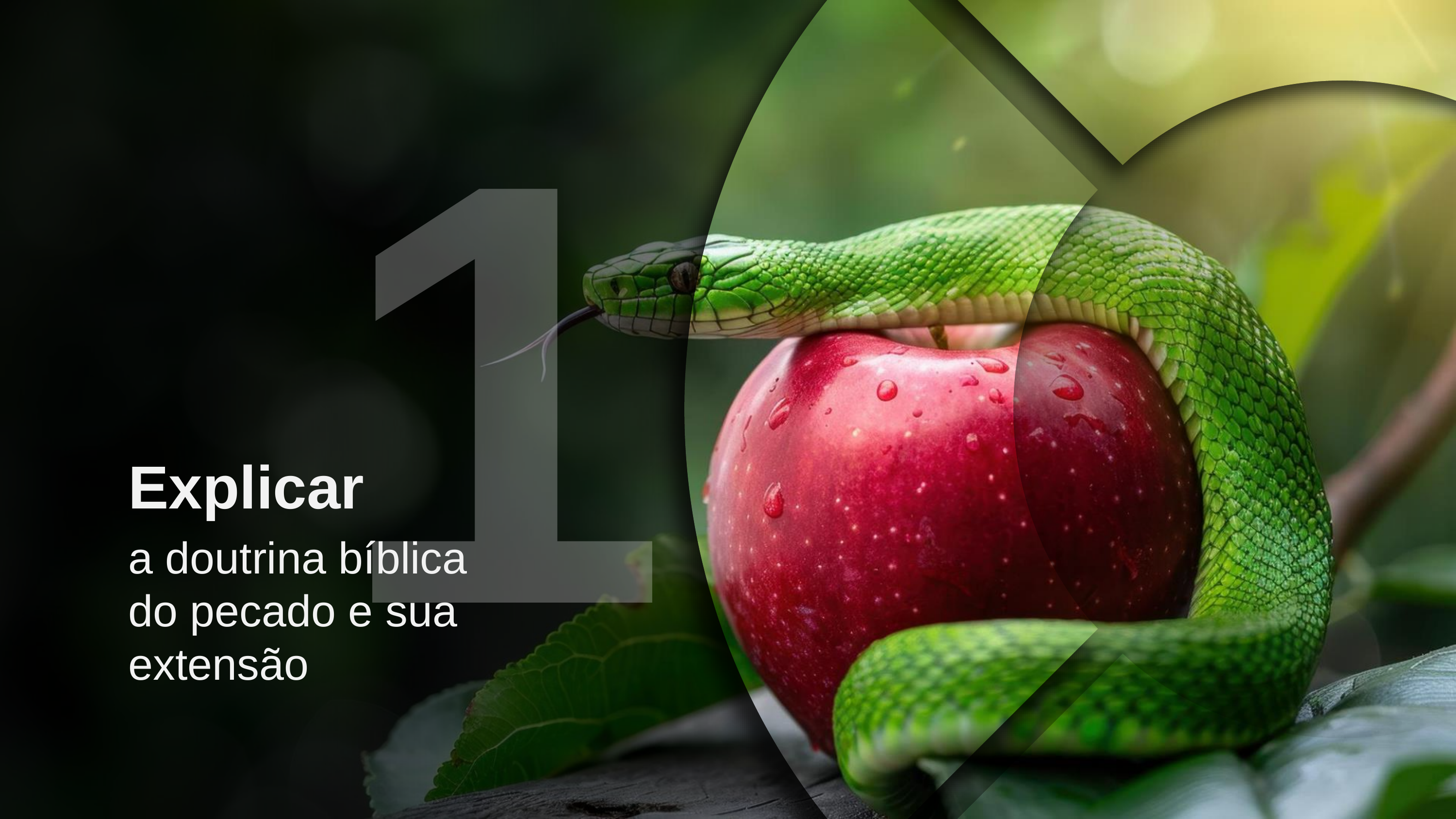

1
Explicar
a doutrina bíblica do pecado e sua extensão
2
Apresentar
o conceito de Apologética Cristã